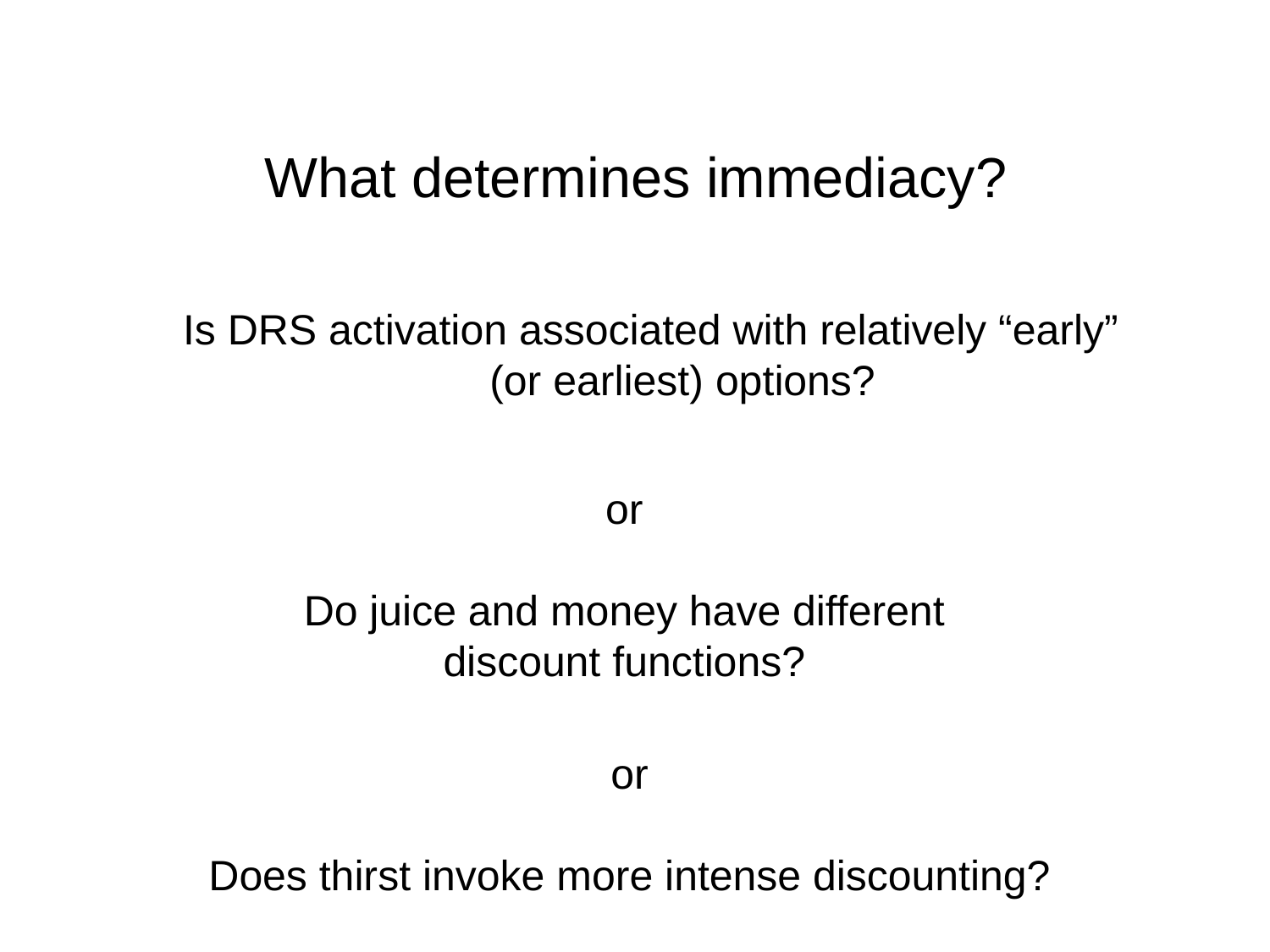

What determines immediacy?
Is DRS activation associated with relatively “early” (or earliest) options?
or

Do juice and money have different discount functions?
or

Does thirst invoke more intense discounting?